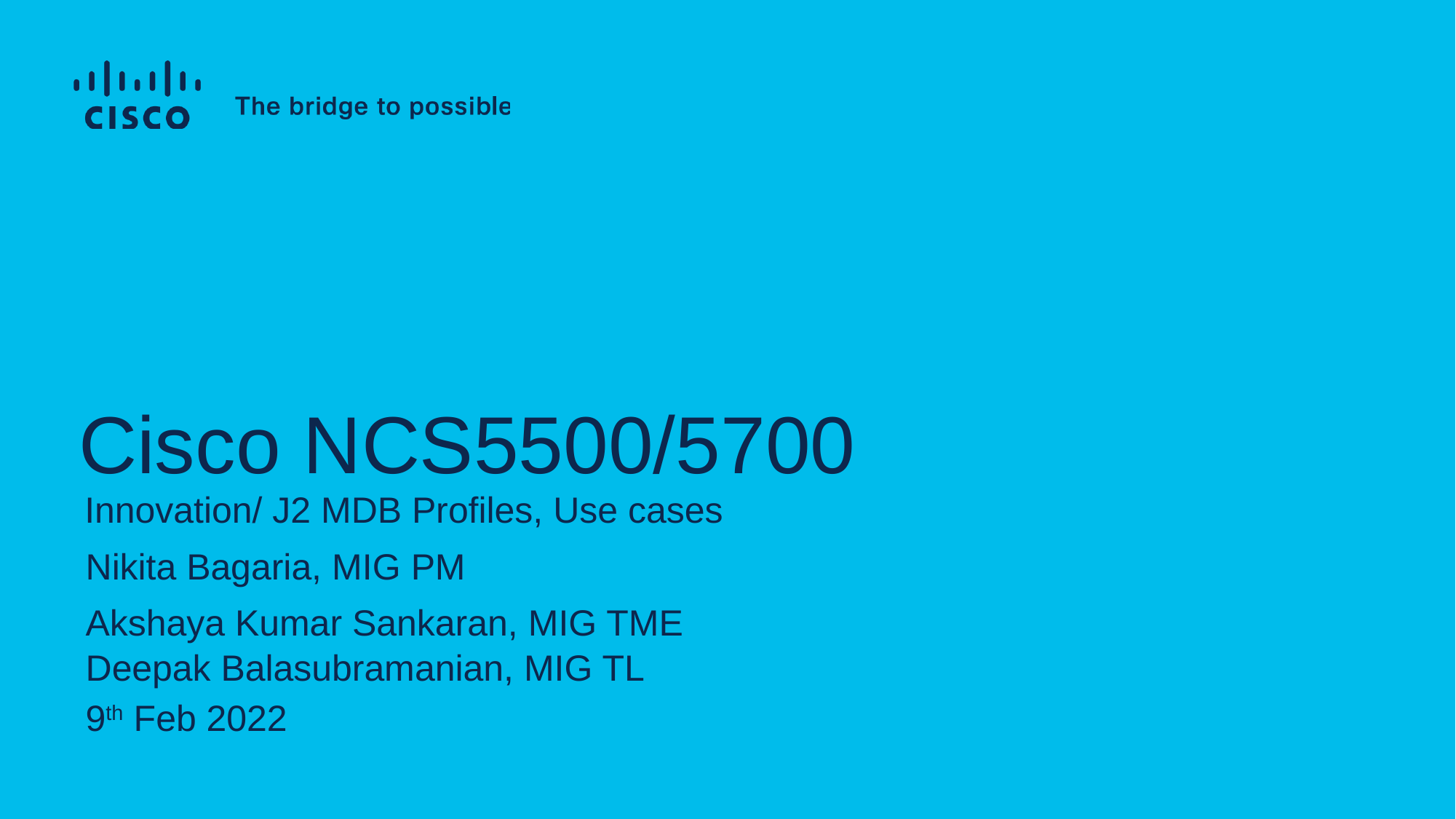

# Cisco NCS5500/5700
Innovation/ J2 MDB Profiles, Use cases
Nikita Bagaria, MIG PM
Akshaya Kumar Sankaran, MIG TME
Deepak Balasubramanian, MIG TL
9th Feb 2022